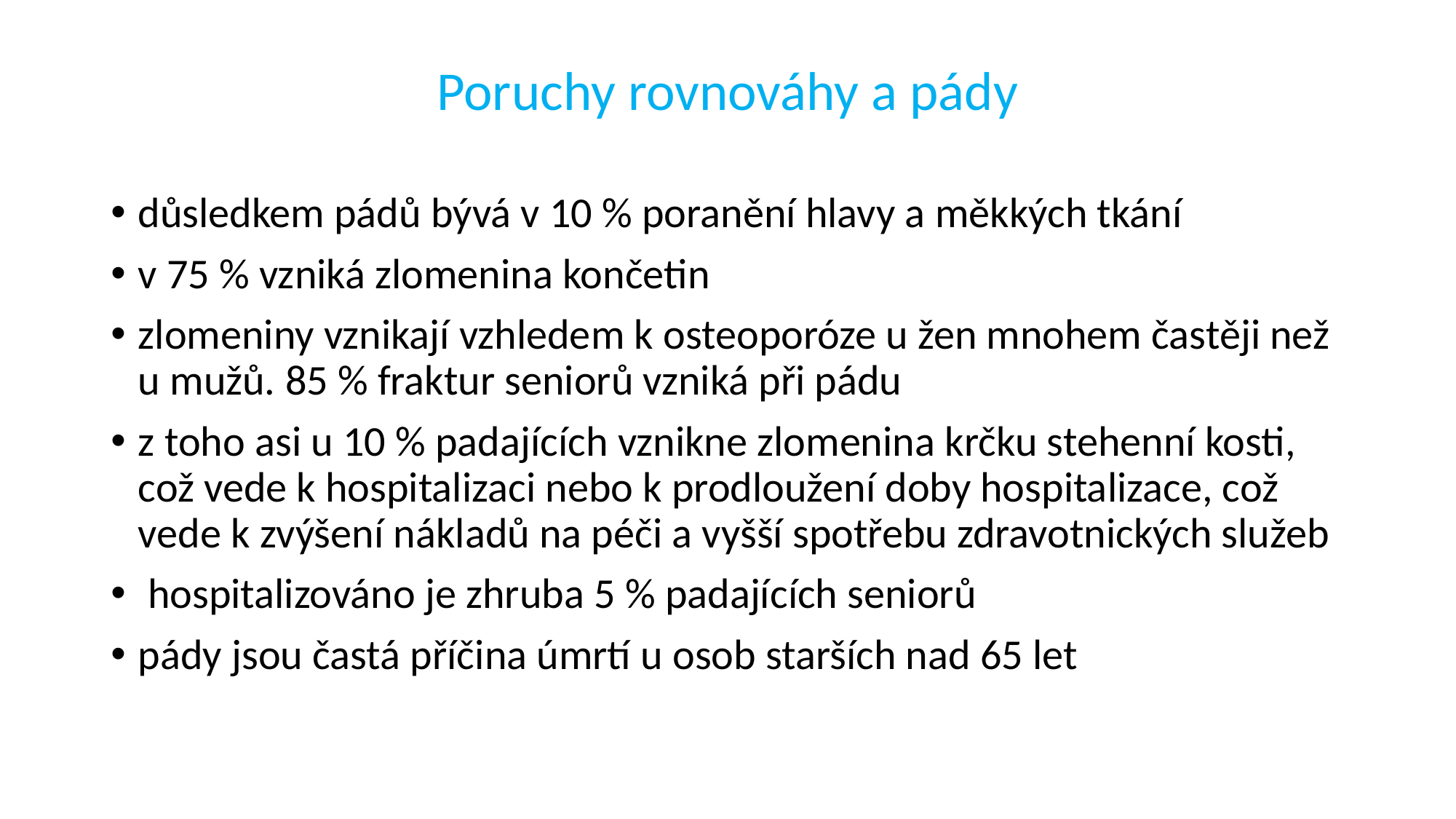

# Poruchy rovnováhy a pády

důsledkem pádů bývá v 10 % poranění hlavy a měkkých tkání
v 75 % vzniká zlomenina končetin
zlomeniny vznikají vzhledem k osteoporóze u žen mnohem častěji než u mužů. 85 % fraktur seniorů vzniká při pádu
z toho asi u 10 % padajících vznikne zlomenina krčku stehenní kosti, což vede k hospitalizaci nebo k prodloužení doby hospitalizace, což vede k zvýšení nákladů na péči a vyšší spotřebu zdravotnických služeb
 hospitalizováno je zhruba 5 % padajících seniorů
pády jsou častá příčina úmrtí u osob starších nad 65 let